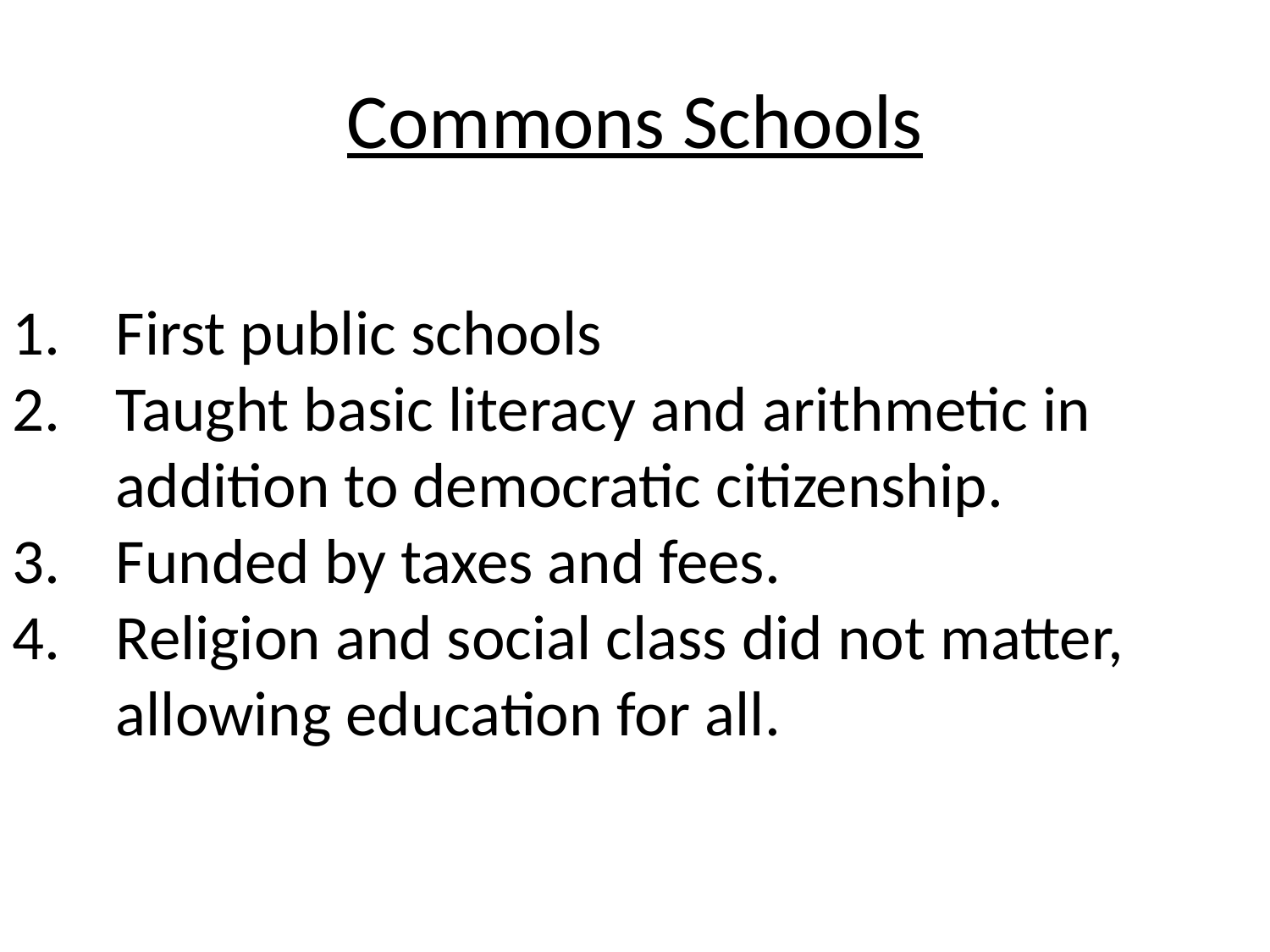

# Commons Schools
First public schools
Taught basic literacy and arithmetic in addition to democratic citizenship.
Funded by taxes and fees.
Religion and social class did not matter, allowing education for all.